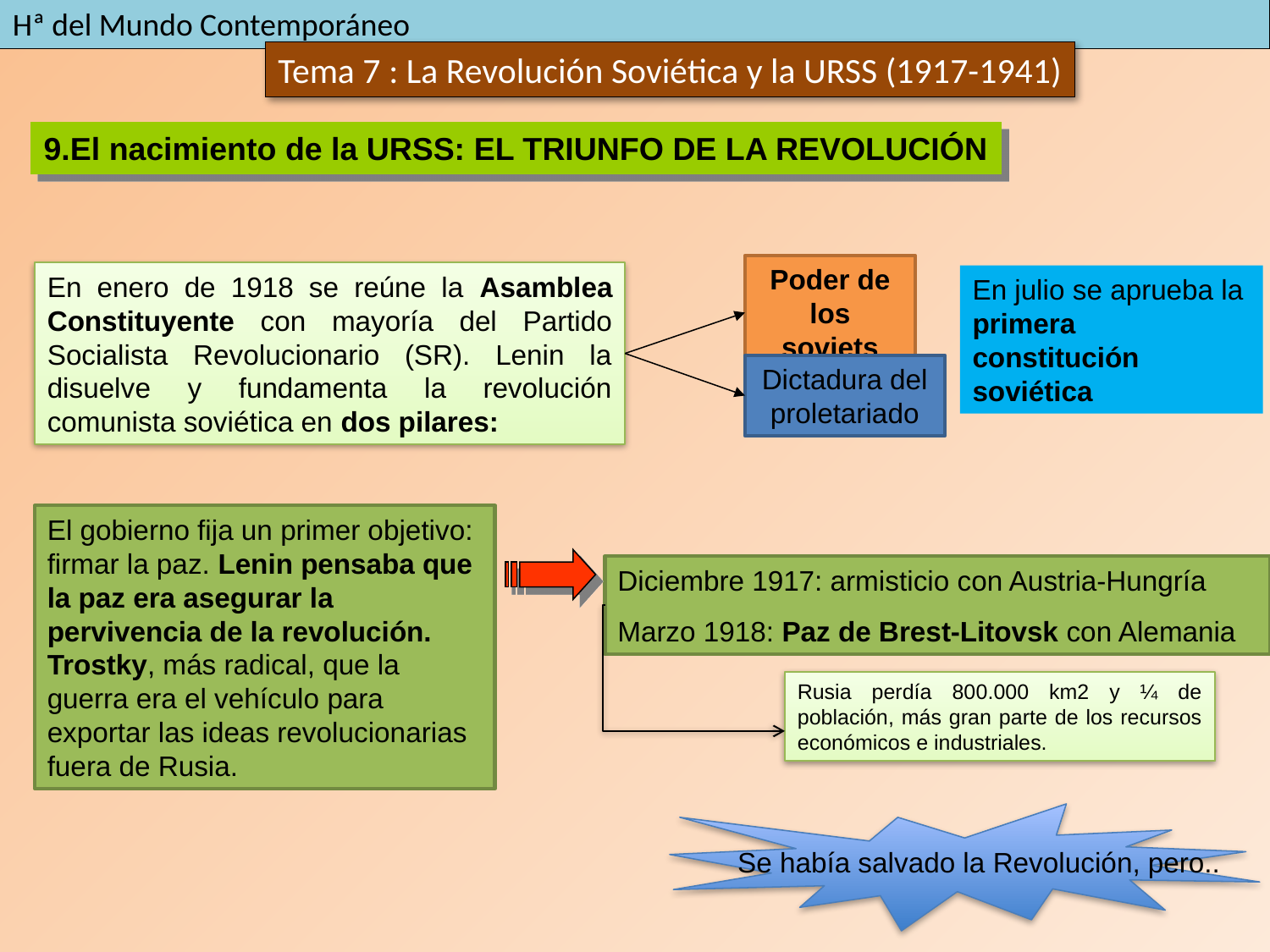

9.El nacimiento de la URSS: EL TRIUNFO DE LA REVOLUCIÓN
Poder de los soviets
En enero de 1918 se reúne la Asamblea Constituyente con mayoría del Partido Socialista Revolucionario (SR). Lenin la disuelve y fundamenta la revolución comunista soviética en dos pilares:
En julio se aprueba la primera constitución soviética
Dictadura del proletariado
El gobierno fija un primer objetivo: firmar la paz. Lenin pensaba que la paz era asegurar la pervivencia de la revolución. Trostky, más radical, que la guerra era el vehículo para exportar las ideas revolucionarias fuera de Rusia.

Diciembre 1917: armisticio con Austria-Hungría
Marzo 1918: Paz de Brest-Litovsk con Alemania
Rusia perdía 800.000 km2 y ¼ de población, más gran parte de los recursos económicos e industriales.

Se había salvado la Revolución, pero..